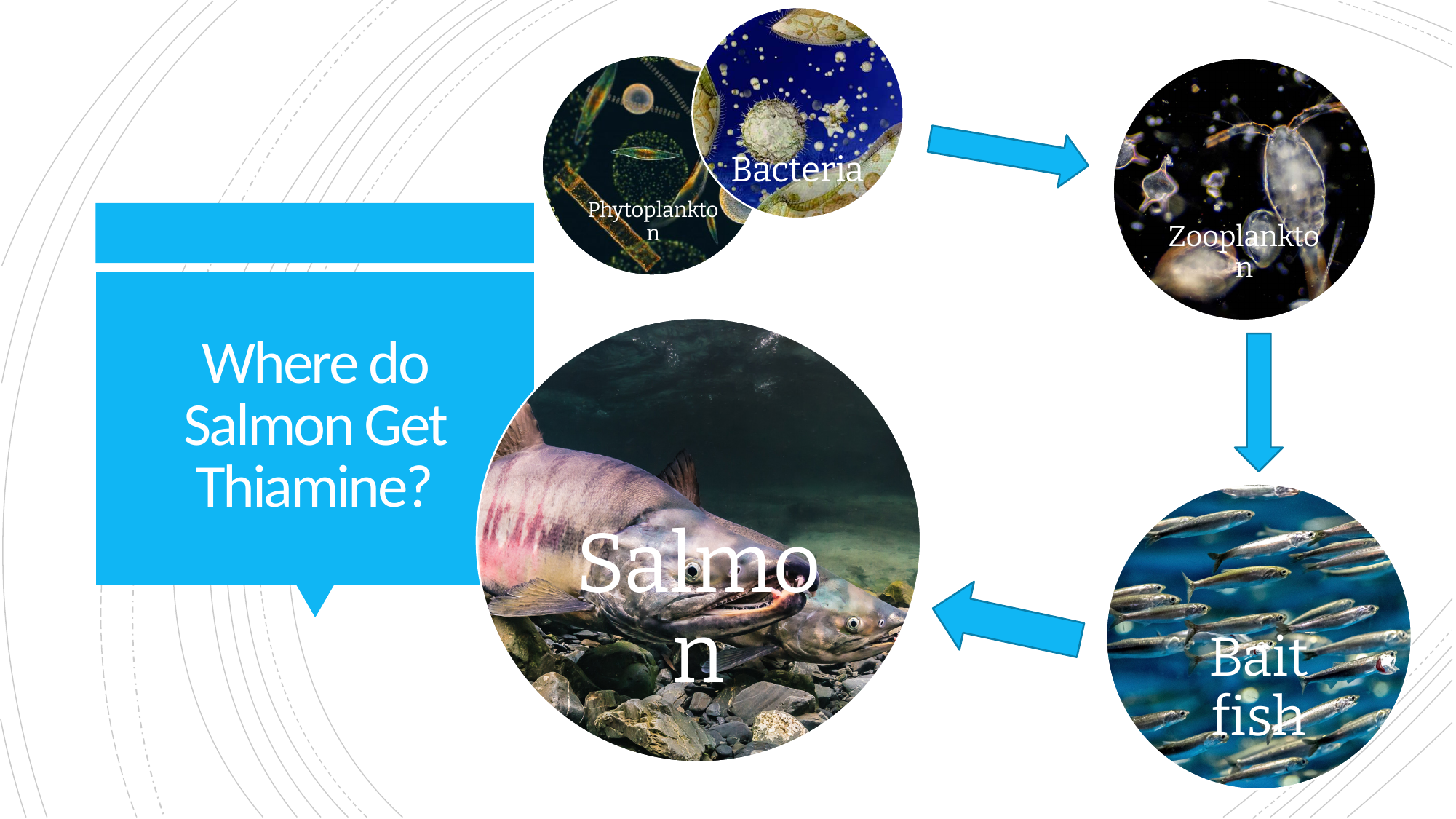

Bacteria
Zooplankton
Phytoplankton

# Where do Salmon Get Thiamine?
Salmon

Bait fish